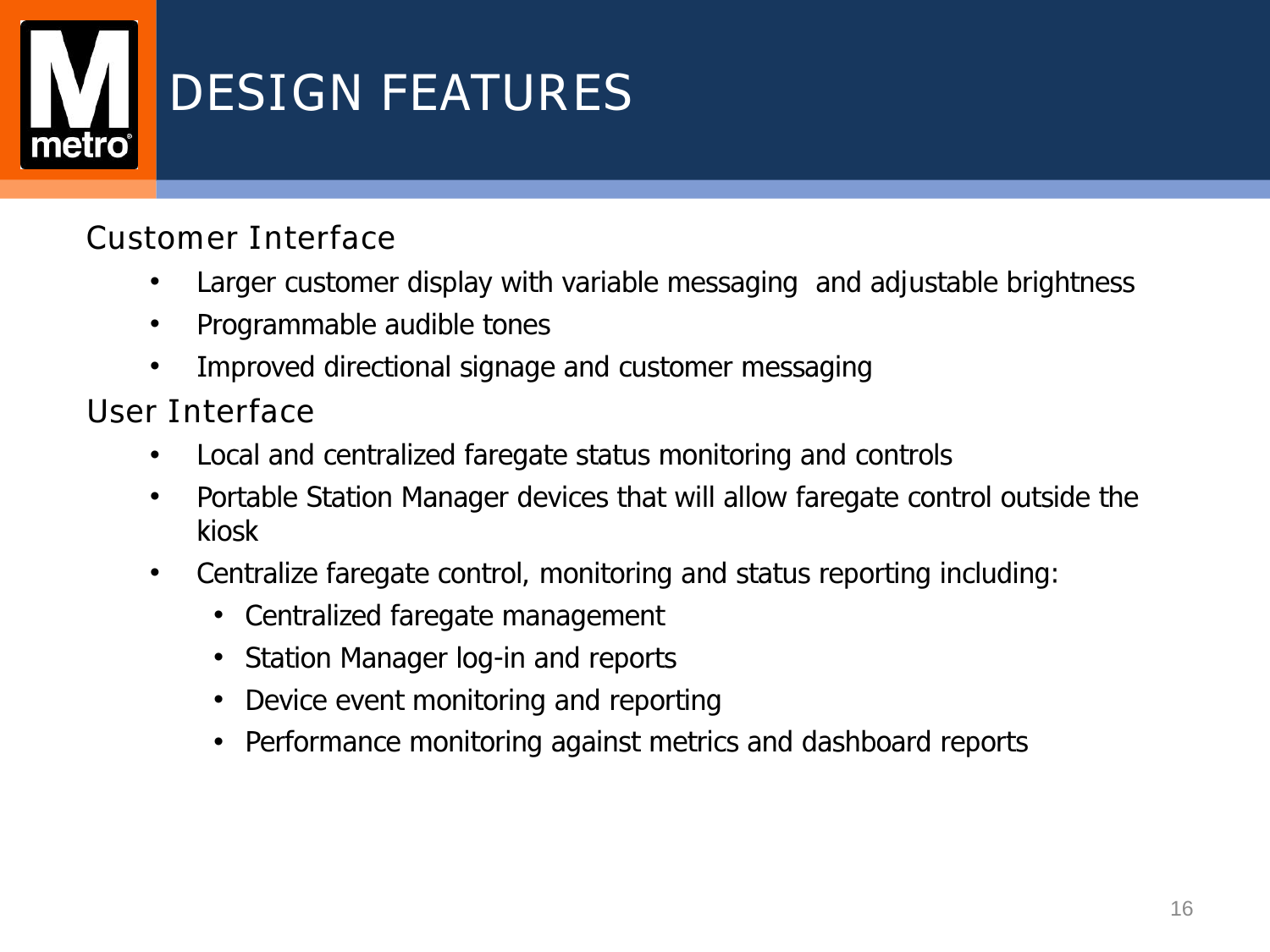

DESIGN FEATURES
Customer Interface
Larger customer display with variable messaging  and adjustable brightness
Programmable audible tones
Improved directional signage and customer messaging
User Interface
Local and centralized faregate status monitoring and controls
Portable Station Manager devices that will allow faregate control outside the kiosk
Centralize faregate control, monitoring and status reporting including:
Centralized faregate management
Station Manager log-in and reports
Device event monitoring and reporting
Performance monitoring against metrics and dashboard reports

16